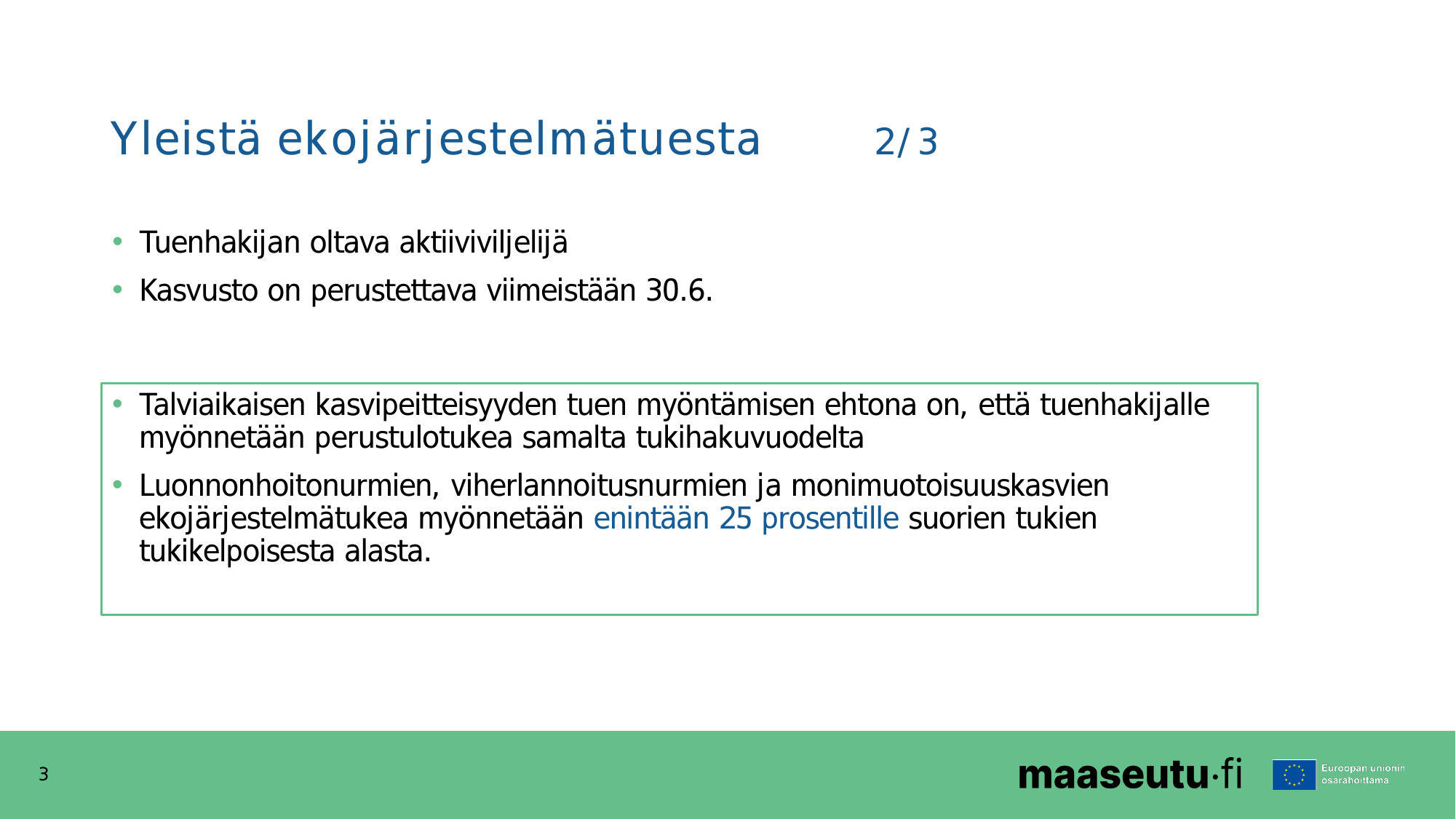

# Yleistä ekojärjestelmätuesta	 	2/3
Tuenhakijan oltava aktiiviviljelijä
Kasvusto on perustettava viimeistään 30.6.

Talviaikaisen kasvipeitteisyyden tuen myöntämisen ehtona on, että tuenhakijalle myönnetään perustulotukea samalta tukihakuvuodelta
Luonnonhoitonurmien, viherlannoitusnurmien ja monimuotoisuuskasvien ekojärjestelmätukea myönnetään enintään 25 prosentille suorien tukien tukikelpoisesta alasta.